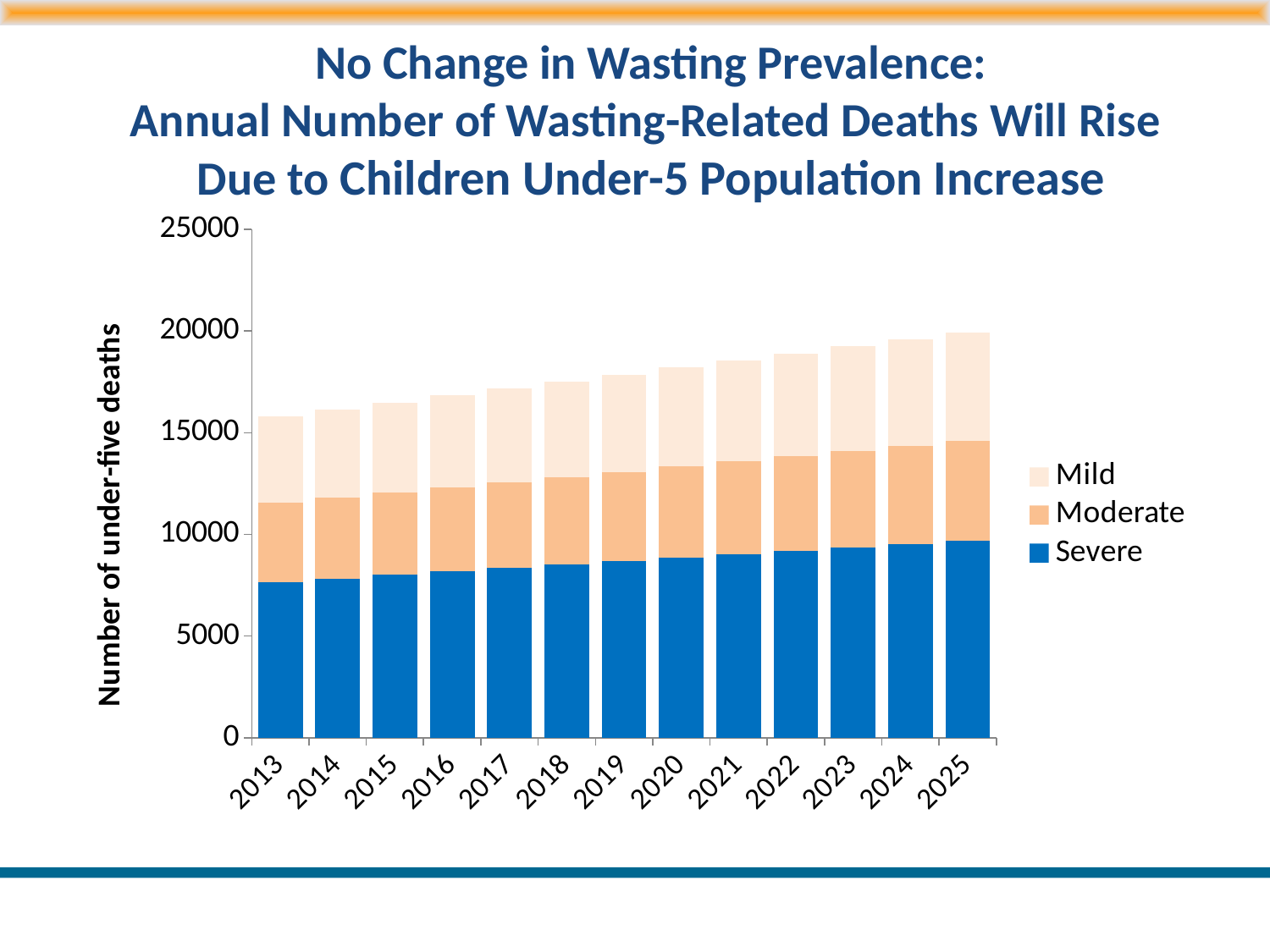

No Change in Wasting Prevalence:
Annual Number of Wasting-Related Deaths Will Rise
Due to Children Under-5 Population Increase

### Chart

| Category | Severe | Moderate | Mild |
|---|---|---|---|
| 2013 | 7666.1297149734 | 3893.907156811885 | 4228.539803100407 |
| 2014 | 7833.945489828538 | 3979.146915468464 | 4321.104853516535 |
| 2015 | 8001.76126468368 | 4064.386674125043 | 4413.669903932664 |
| 2016 | 8169.577039538817 | 4149.62643278162 | 4506.234954348792 |
| 2017 | 8337.392814393954 | 4234.8661914382 | 4598.80000476492 |
| 2018 | 8505.208589249092 | 4320.105950094778 | 4691.365055181048 |
| 2019 | 8673.024364104234 | 4405.345708751357 | 4783.930105597177 |
| 2020 | 8840.840138959373 | 4490.585467407935 | 4876.495156013306 |
| 2021 | 9008.65591381451 | 4575.825226064515 | 4969.060206429434 |
| 2022 | 9176.47168866965 | 4661.064984721093 | 5061.625256845562 |
| 2023 | 9344.28746352479 | 4746.304743377671 | 5154.19030726169 |
| 2024 | 9513.056737100696 | 4832.028818844798 | 5247.281295464274 |
| 2025 | 9681.826010676605 | 4917.752894311926 | 5340.372283666858 |